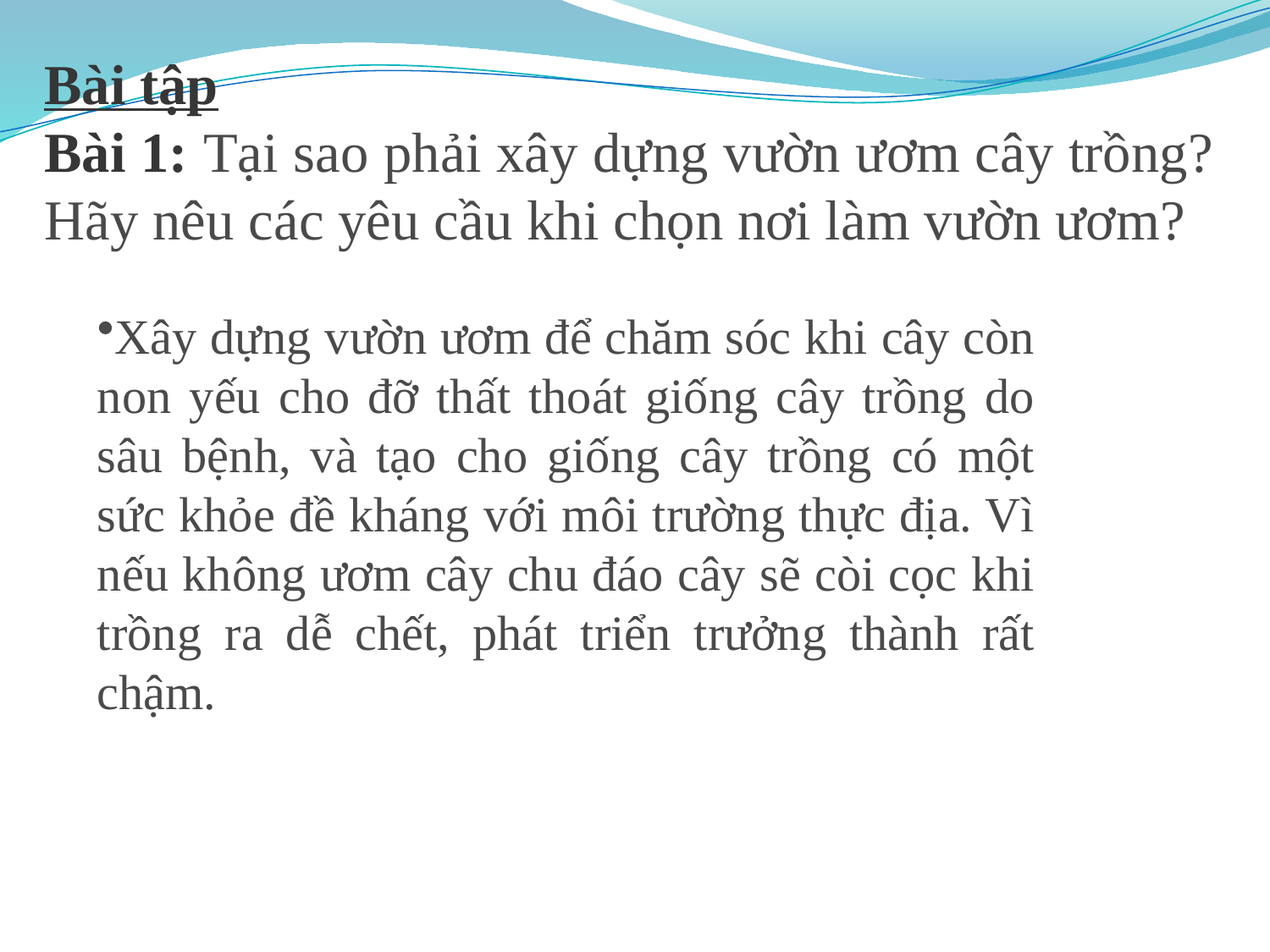

Bài tập
Bài 1: Tại sao phải xây dựng vườn ươm cây trồng? Hãy nêu các yêu cầu khi chọn nơi làm vườn ươm?
Xây dựng vườn ươm để chăm sóc khi cây còn non yếu cho đỡ thất thoát giống cây trồng do sâu bệnh, và tạo cho giống cây trồng có một sức khỏe đề kháng với môi trường thực địa. Vì nếu không ươm cây chu đáo cây sẽ còi cọc khi trồng ra dễ chết, phát triển trưởng thành rất chậm.